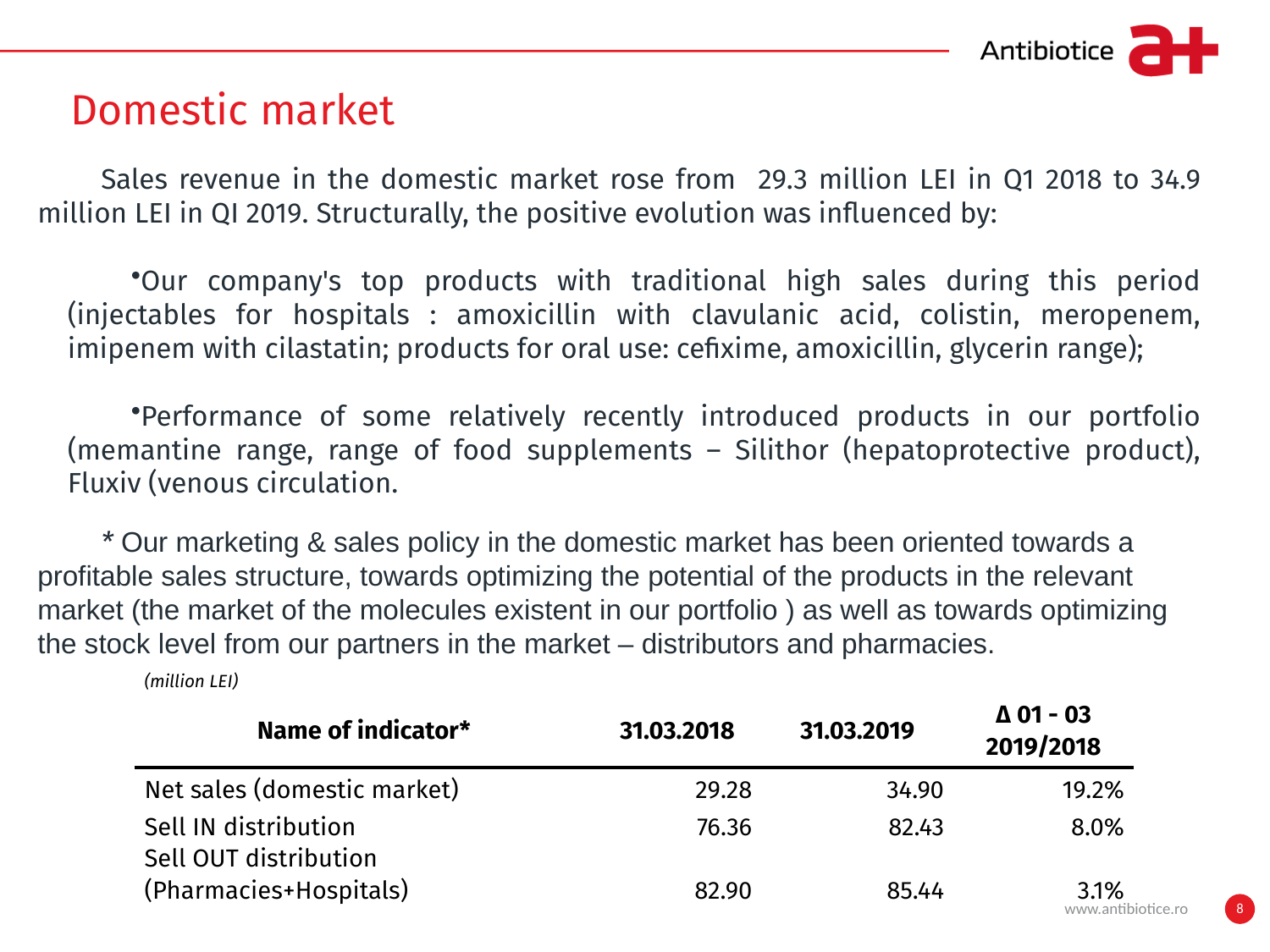

# Domestic market

Sales revenue in the domestic market rose from  29.3 million LEI in Q1 2018 to 34.9 million LEI in QI 2019. Structurally, the positive evolution was influenced by:

Our company's top products with traditional high sales during this period (injectables for hospitals : amoxicillin with clavulanic acid, colistin, meropenem, imipenem with cilastatin; products for oral use: cefixime, amoxicillin, glycerin range);

Performance of some relatively recently introduced products in our portfolio (memantine range, range of food supplements – Silithor (hepatoprotective product), Fluxiv (venous circulation.

* Our marketing & sales policy in the domestic market has been oriented towards a profitable sales structure, towards optimizing the potential of the products in the relevant market (the market of the molecules existent in our portfolio ) as well as towards optimizing the stock level from our partners in the market – distributors and pharmacies.

| (million LEI) |  |  |  |
| --- | --- | --- | --- |
| Name of indicator\* | 31.03.2018 | 31.03.2019 | ∆ 01 - 03 2019/2018 |
| Net sales (domestic market) | 29.28 | 34.90 | 19.2% |
| Sell IN distribution | 76.36 | 82.43 | 8.0% |
| Sell OUT distribution (Pharmacies+Hospitals) | 82.90 | 85.44 | 3.1% |
www.antibiotice.ro
8